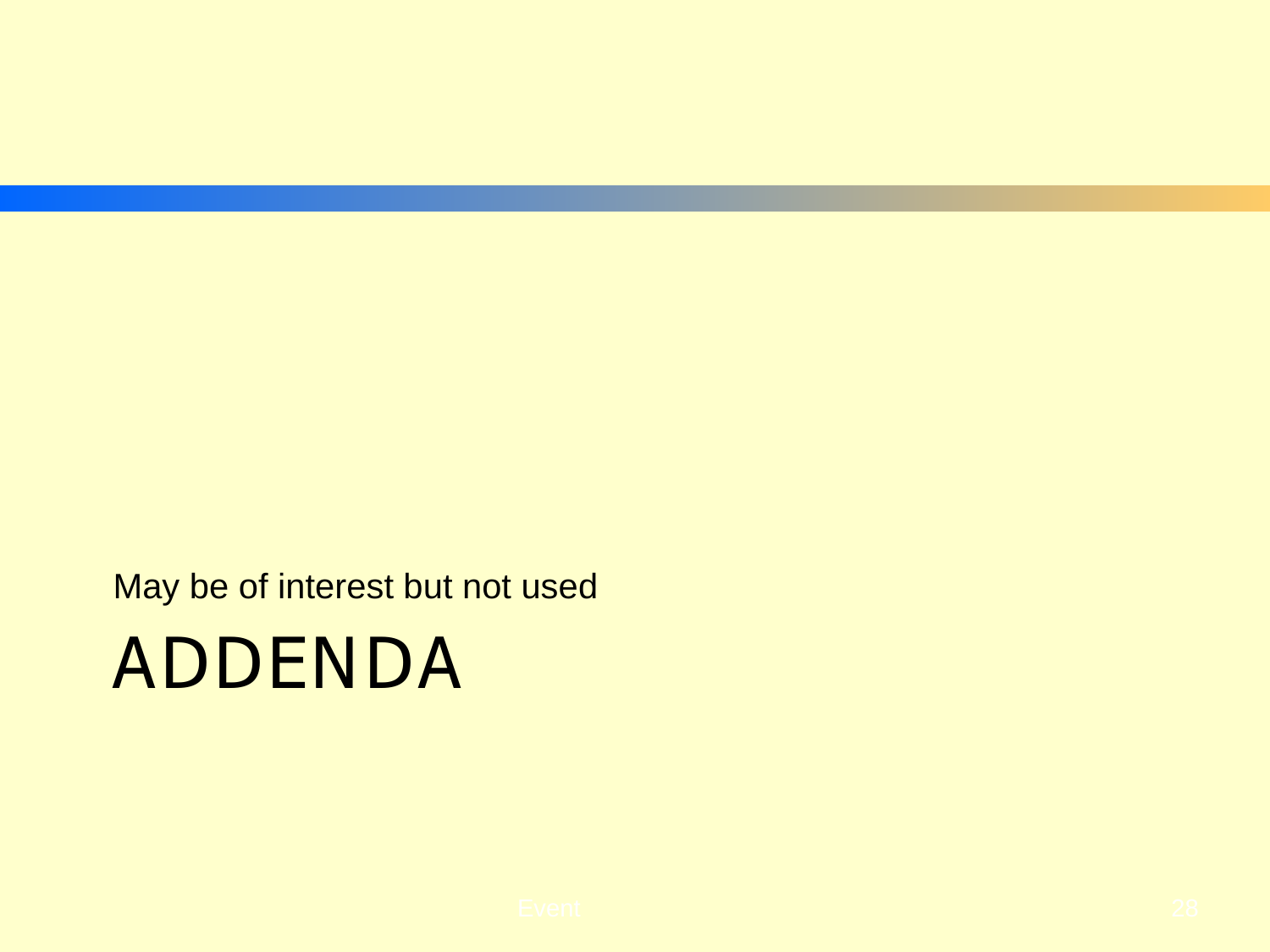

May be of interest but not used
# addenda
28